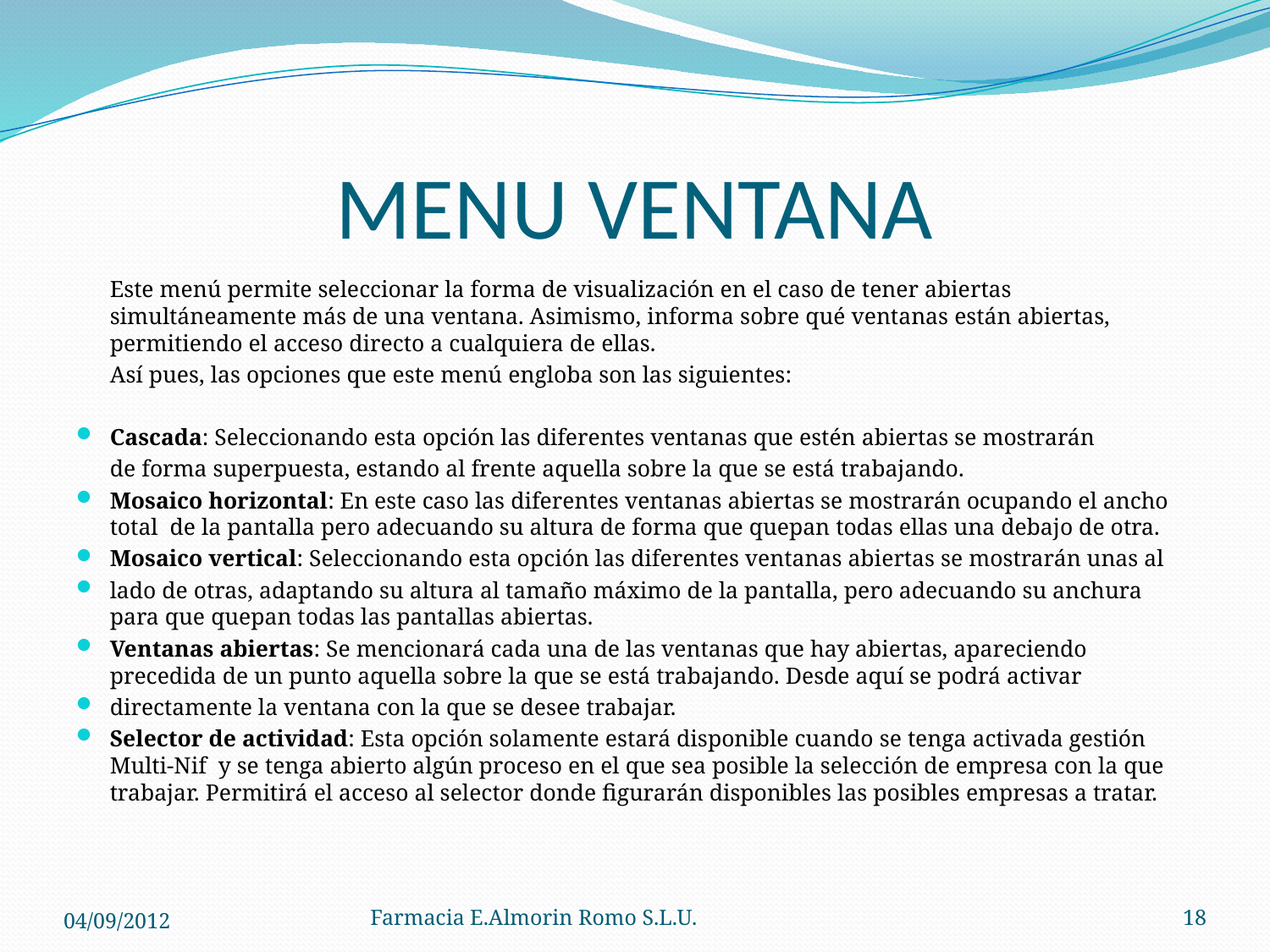

# MENU VENTANA
 	Este menú permite seleccionar la forma de visualización en el caso de tener abiertas simultáneamente más de una ventana. Asimismo, informa sobre qué ventanas están abiertas, permitiendo el acceso directo a cualquiera de ellas.
	Así pues, las opciones que este menú engloba son las siguientes:

Cascada: Seleccionando esta opción las diferentes ventanas que estén abiertas se mostrarán
	de forma superpuesta, estando al frente aquella sobre la que se está trabajando.
Mosaico horizontal: En este caso las diferentes ventanas abiertas se mostrarán ocupando el ancho total  de la pantalla pero adecuando su altura de forma que quepan todas ellas una debajo de otra.
Mosaico vertical: Seleccionando esta opción las diferentes ventanas abiertas se mostrarán unas al
lado de otras, adaptando su altura al tamaño máximo de la pantalla, pero adecuando su anchura para que quepan todas las pantallas abiertas.
Ventanas abiertas: Se mencionará cada una de las ventanas que hay abiertas, apareciendo precedida de un punto aquella sobre la que se está trabajando. Desde aquí se podrá activar
directamente la ventana con la que se desee trabajar.
Selector de actividad: Esta opción solamente estará disponible cuando se tenga activada gestión Multi-Nif  y se tenga abierto algún proceso en el que sea posible la selección de empresa con la que trabajar. Permitirá el acceso al selector donde figurarán disponibles las posibles empresas a tratar.
04/09/2012
Farmacia E.Almorin Romo S.L.U.
18